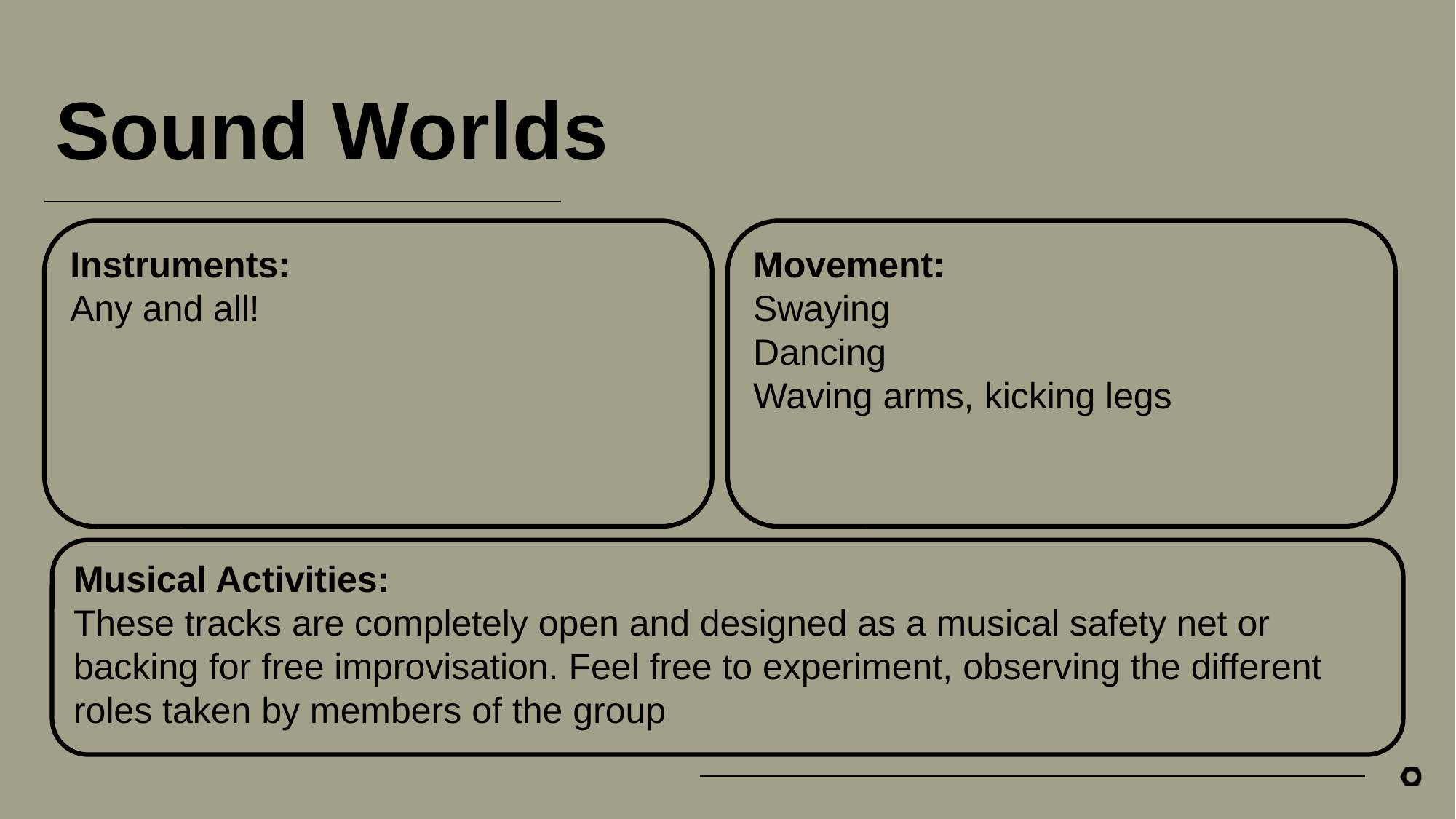

# Sound Worlds
Instruments:
Any and all!
Movement:
Swaying
Dancing
Waving arms, kicking legs

Musical Activities:
These tracks are completely open and designed as a musical safety net or backing for free improvisation. Feel free to experiment, observing the different roles taken by members of the group